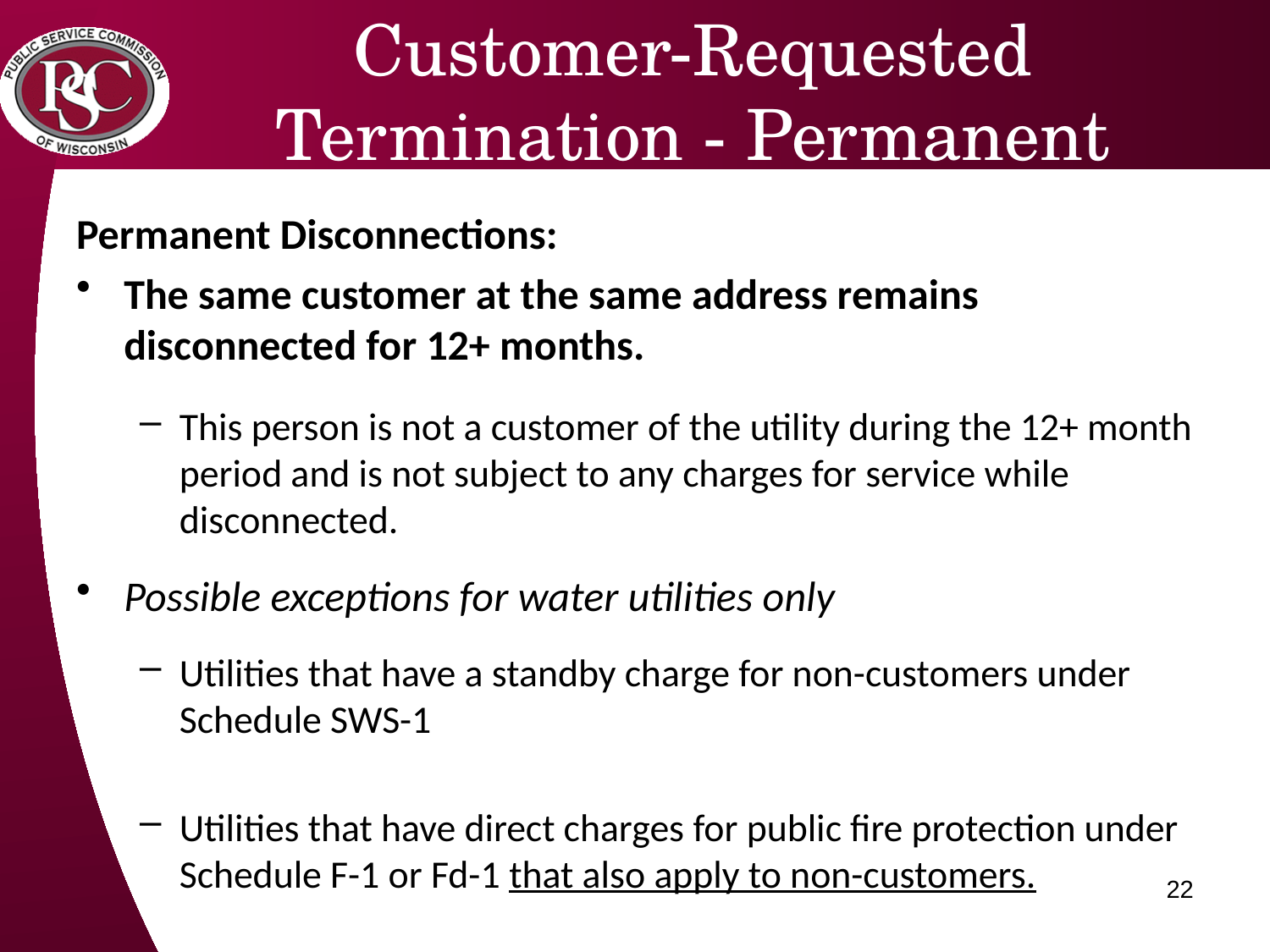

# Customer-Requested Termination - Permanent
Permanent Disconnections:
The same customer at the same address remains disconnected for 12+ months.

This person is not a customer of the utility during the 12+ month period and is not subject to any charges for service while disconnected.

Possible exceptions for water utilities only

Utilities that have a standby charge for non-customers under Schedule SWS-1

Utilities that have direct charges for public fire protection under Schedule F-1 or Fd-1 that also apply to non-customers.

22